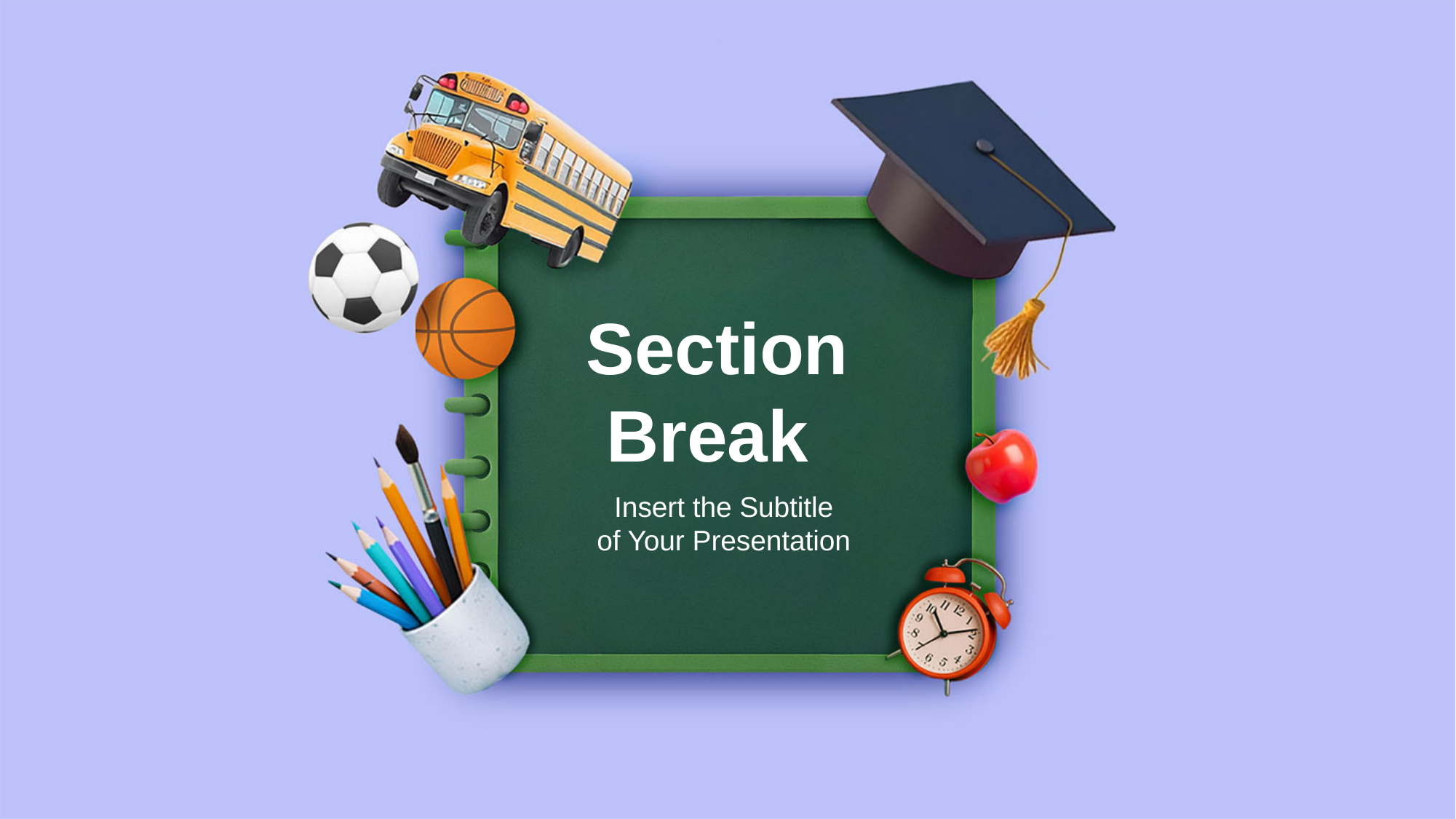

Section
Break
Insert the Subtitle
of Your Presentation